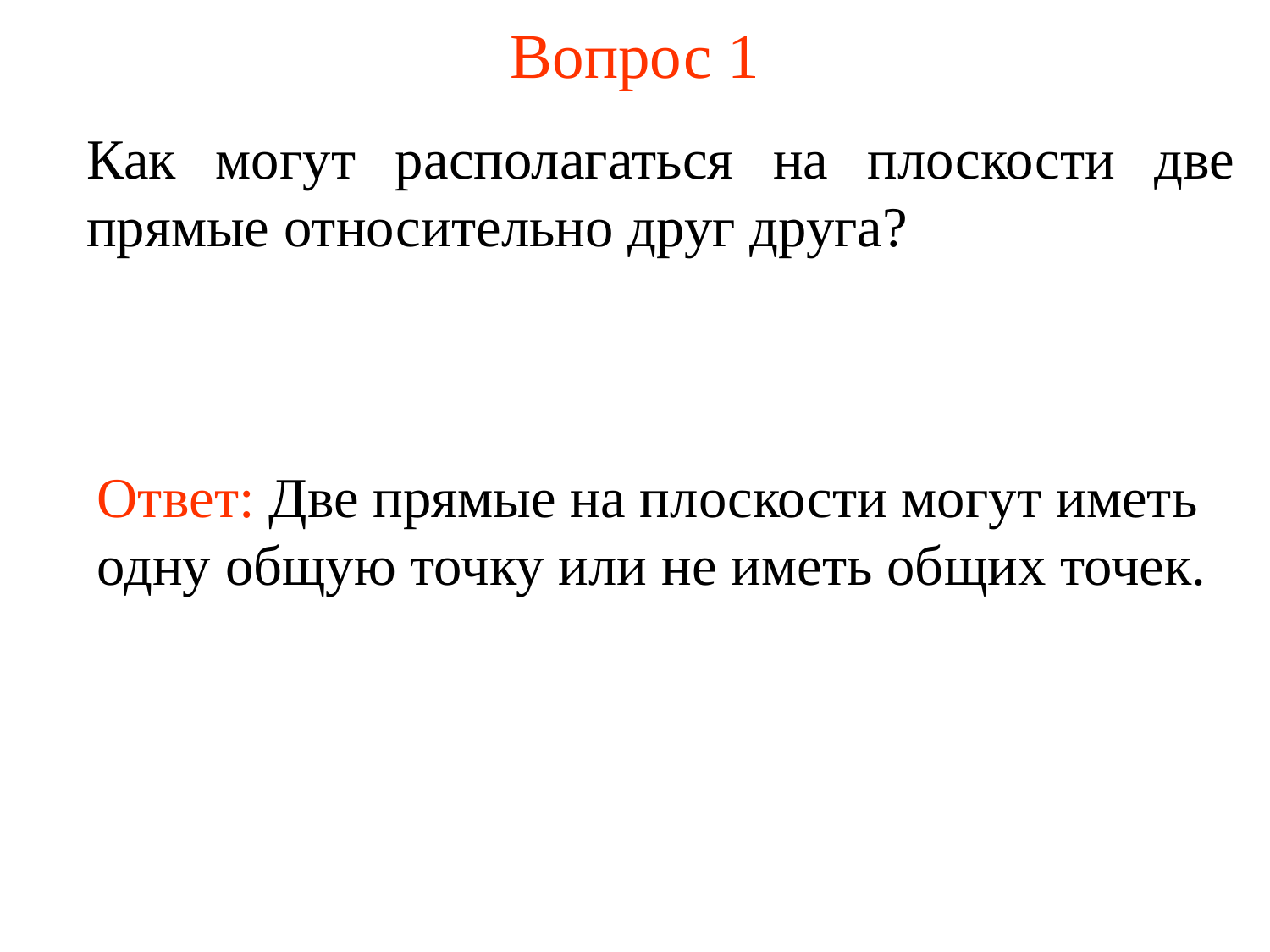

# Вопрос 1
Как могут располагаться на плоскости две прямые относительно друг друга?
Ответ: Две прямые на плоскости могут иметь одну общую точку или не иметь общих точек.